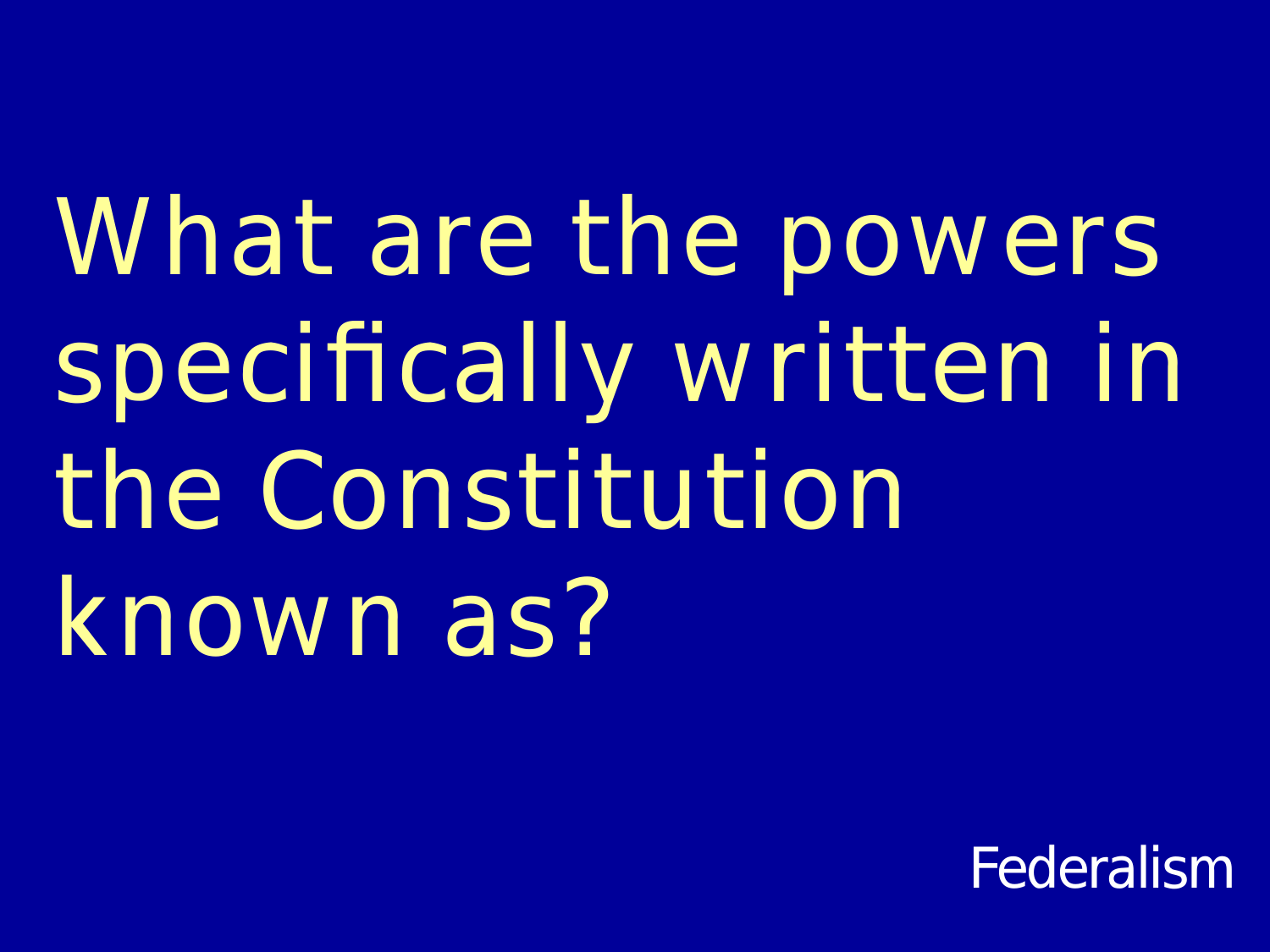

# What are the powers specifically written in the Constitution known as?
Federalism